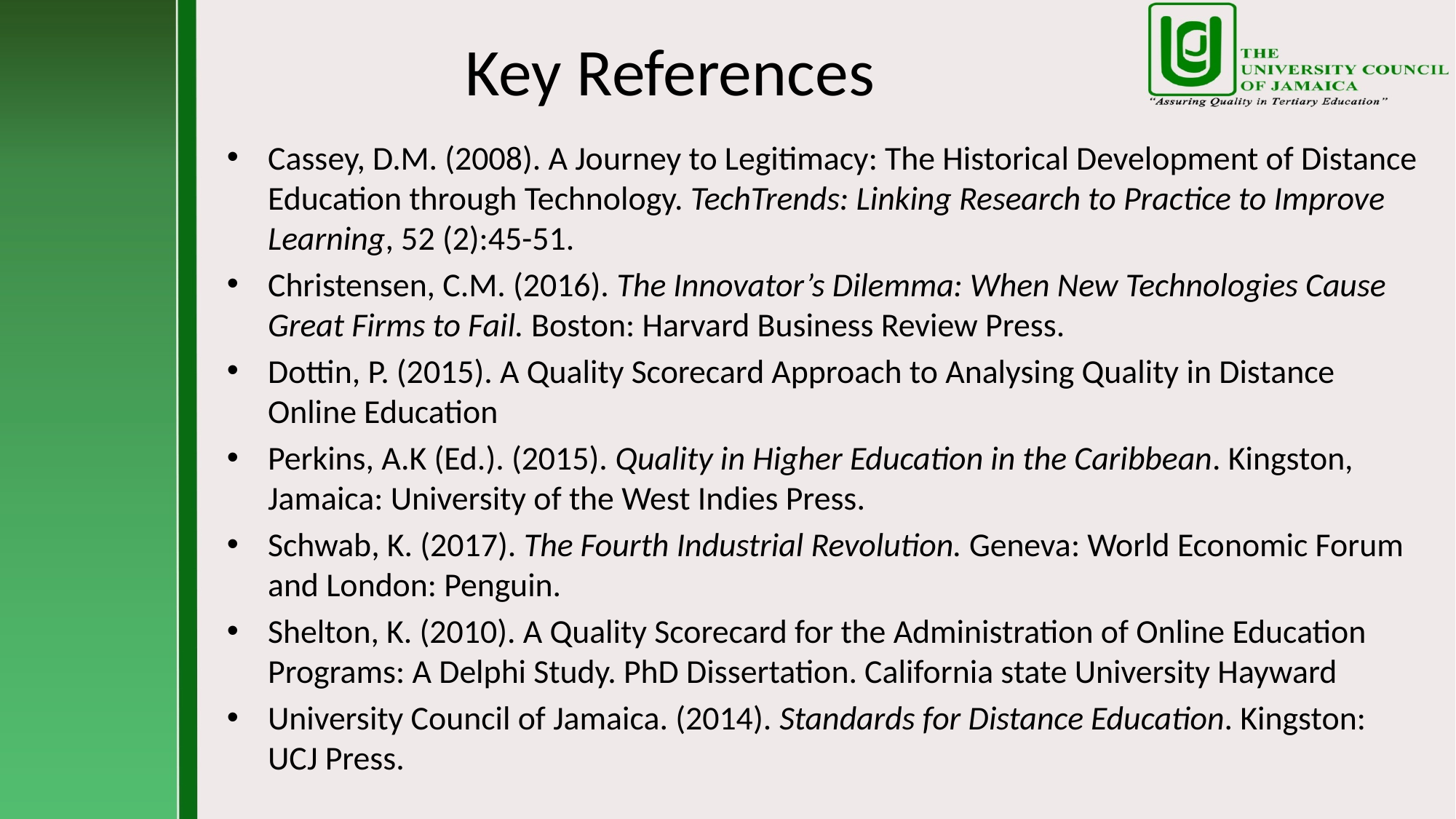

# Key References
Cassey, D.M. (2008). A Journey to Legitimacy: The Historical Development of Distance Education through Technology. TechTrends: Linking Research to Practice to Improve Learning, 52 (2):45-51.
Christensen, C.M. (2016). The Innovator’s Dilemma: When New Technologies Cause Great Firms to Fail. Boston: Harvard Business Review Press.
Dottin, P. (2015). A Quality Scorecard Approach to Analysing Quality in Distance Online Education
Perkins, A.K (Ed.). (2015). Quality in Higher Education in the Caribbean. Kingston, Jamaica: University of the West Indies Press.
Schwab, K. (2017). The Fourth Industrial Revolution. Geneva: World Economic Forum and London: Penguin.
Shelton, K. (2010). A Quality Scorecard for the Administration of Online Education Programs: A Delphi Study. PhD Dissertation. California state University Hayward
University Council of Jamaica. (2014). Standards for Distance Education. Kingston: UCJ Press.